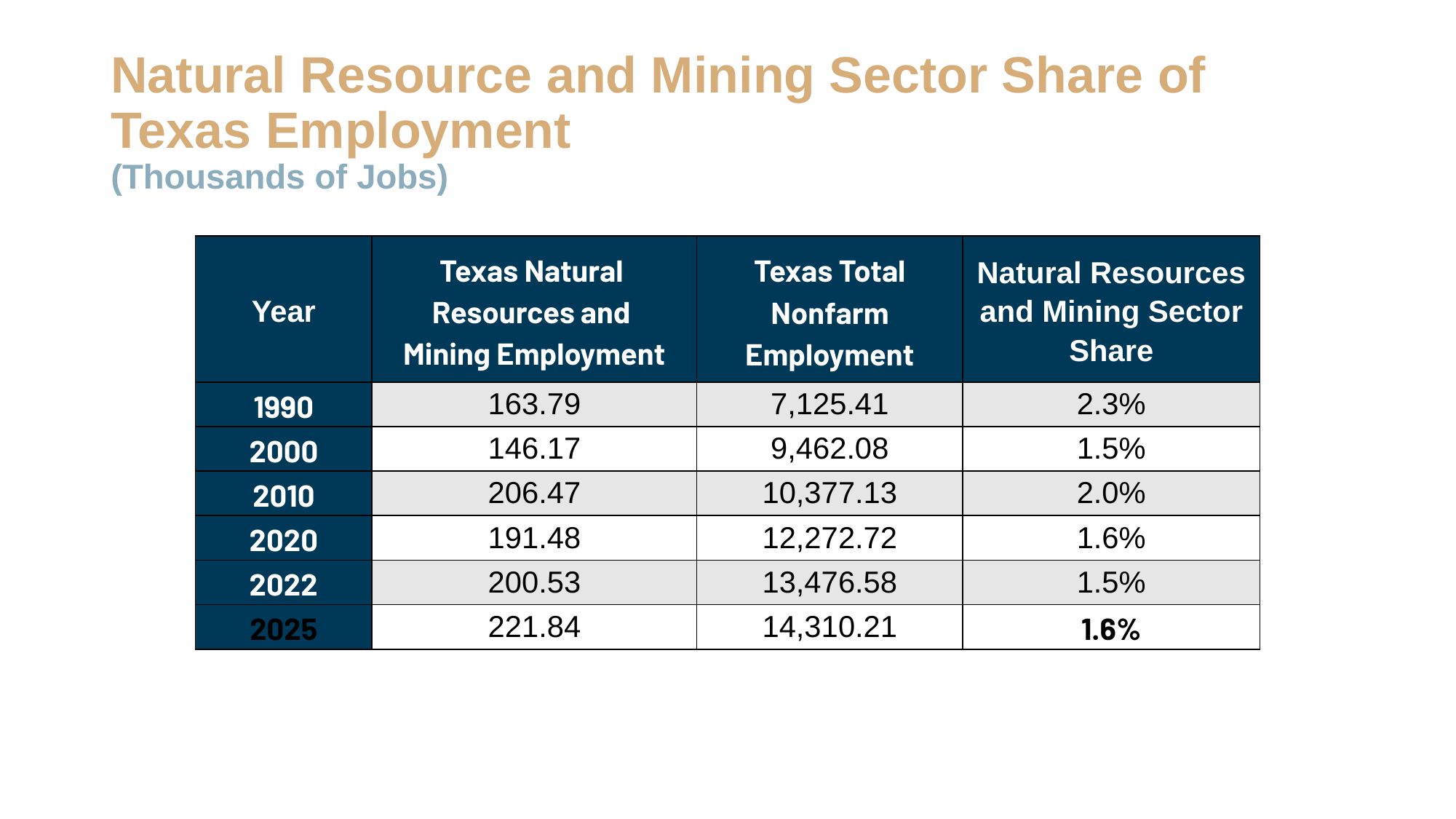

# Natural Resource and Mining Sector Share of Texas Employment (Thousands of Jobs)
| Year | Texas Natural Resources and Mining Employment | Texas Total Nonfarm Employment | Natural Resources and Mining Sector Share |
| --- | --- | --- | --- |
| 1990 | 163.79 | 7,125.41 | 2.3% |
| 2000 | 146.17 | 9,462.08 | 1.5% |
| 2010 | 206.47 | 10,377.13 | 2.0% |
| 2020 | 191.48 | 12,272.72 | 1.6% |
| 2022 | 200.53 | 13,476.58 | 1.5% |
| 2025 | 221.84 | 14,310.21 | 1.6% |